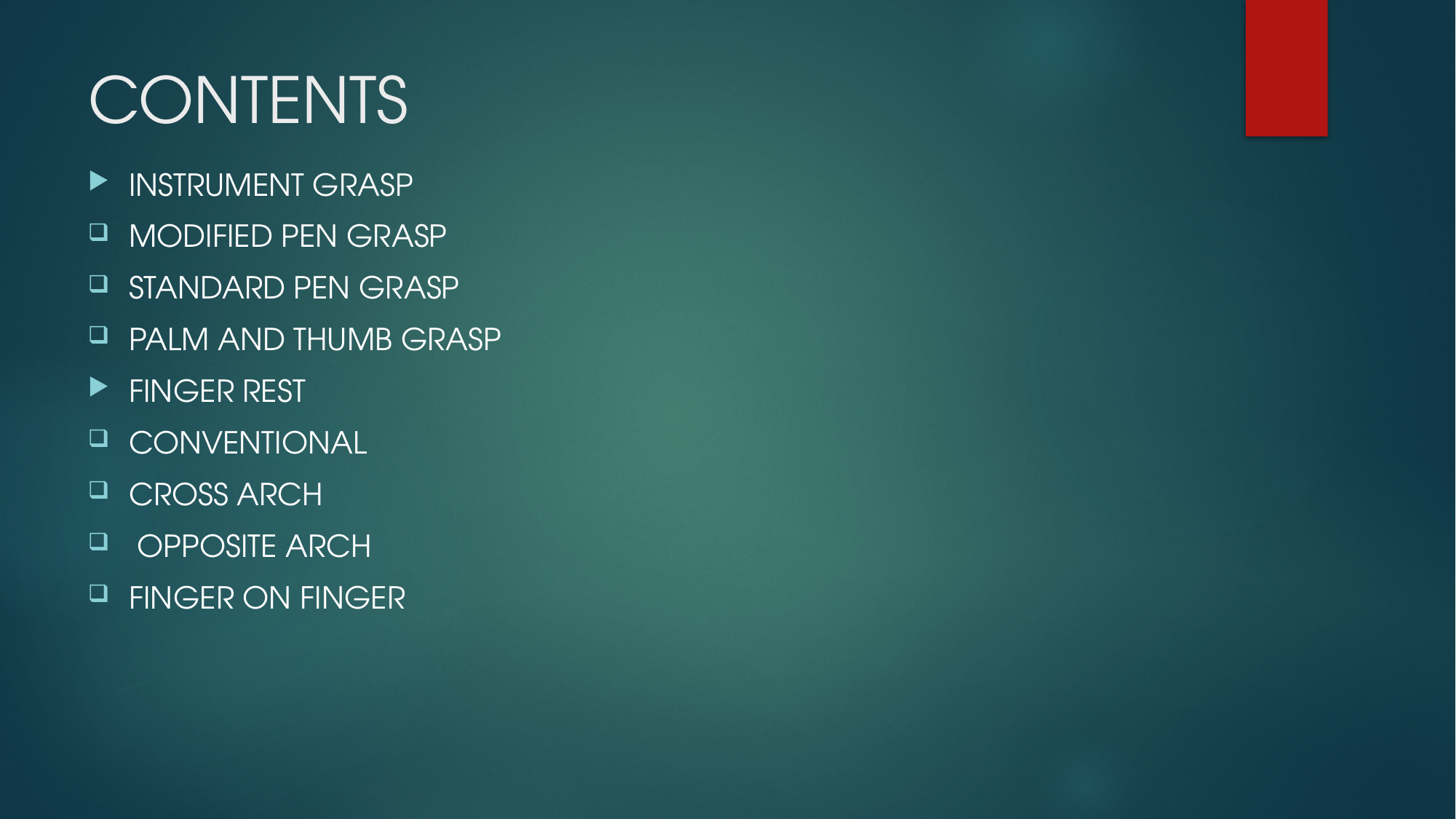

# CONTENTS
INSTRUMENT GRASP
MODIFIED PEN GRASP
STANDARD PEN GRASP
PALM AND THUMB GRASP
FINGER REST
CONVENTIONAL
CROSS ARCH
 OPPOSITE ARCH
FINGER ON FINGER